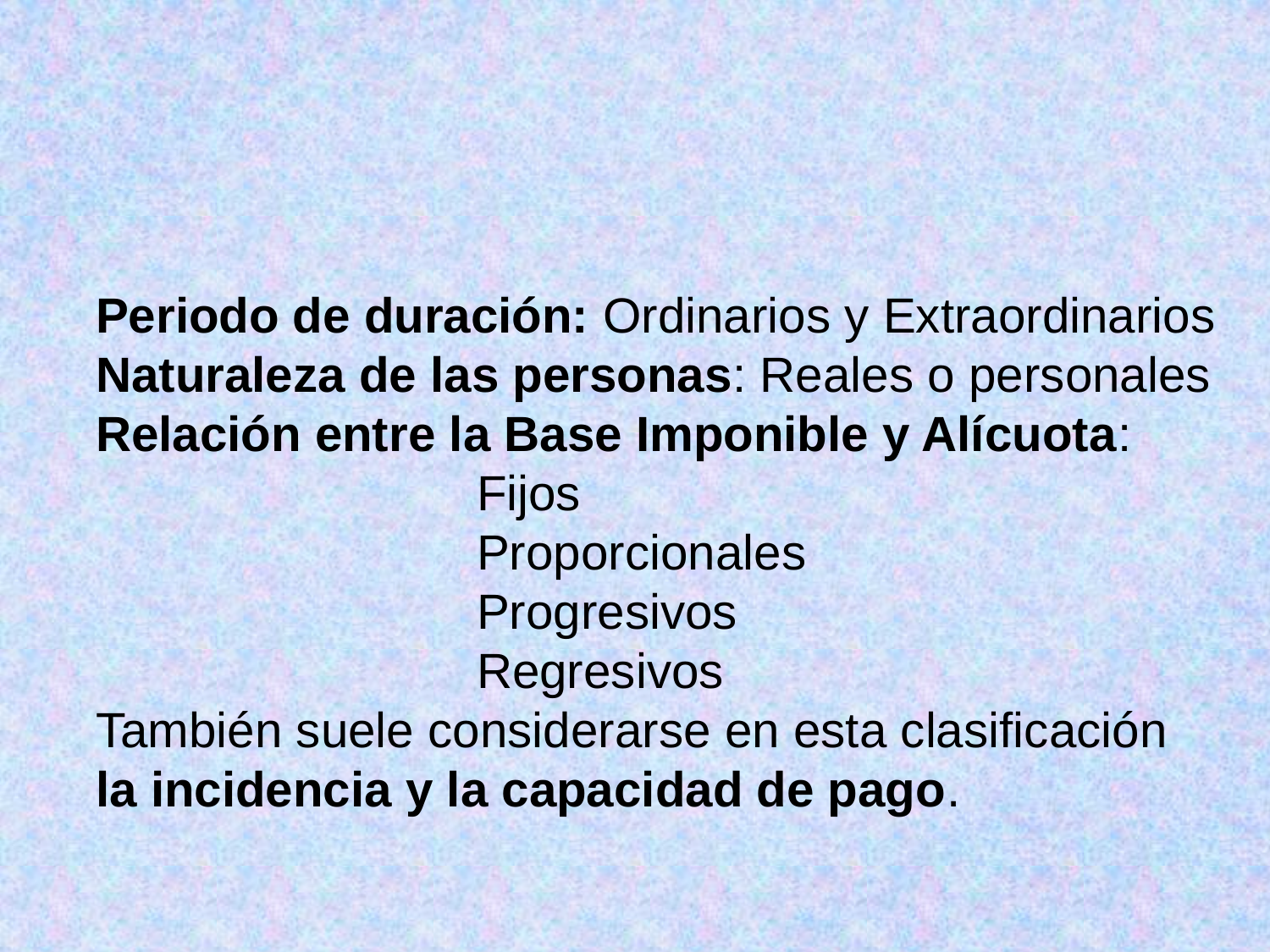

Periodo de duración: Ordinarios y Extraordinarios
Naturaleza de las personas: Reales o personales
Relación entre la Base Imponible y Alícuota:
			Fijos
			Proporcionales
			Progresivos
			Regresivos
También suele considerarse en esta clasificación  la incidencia y la capacidad de pago.